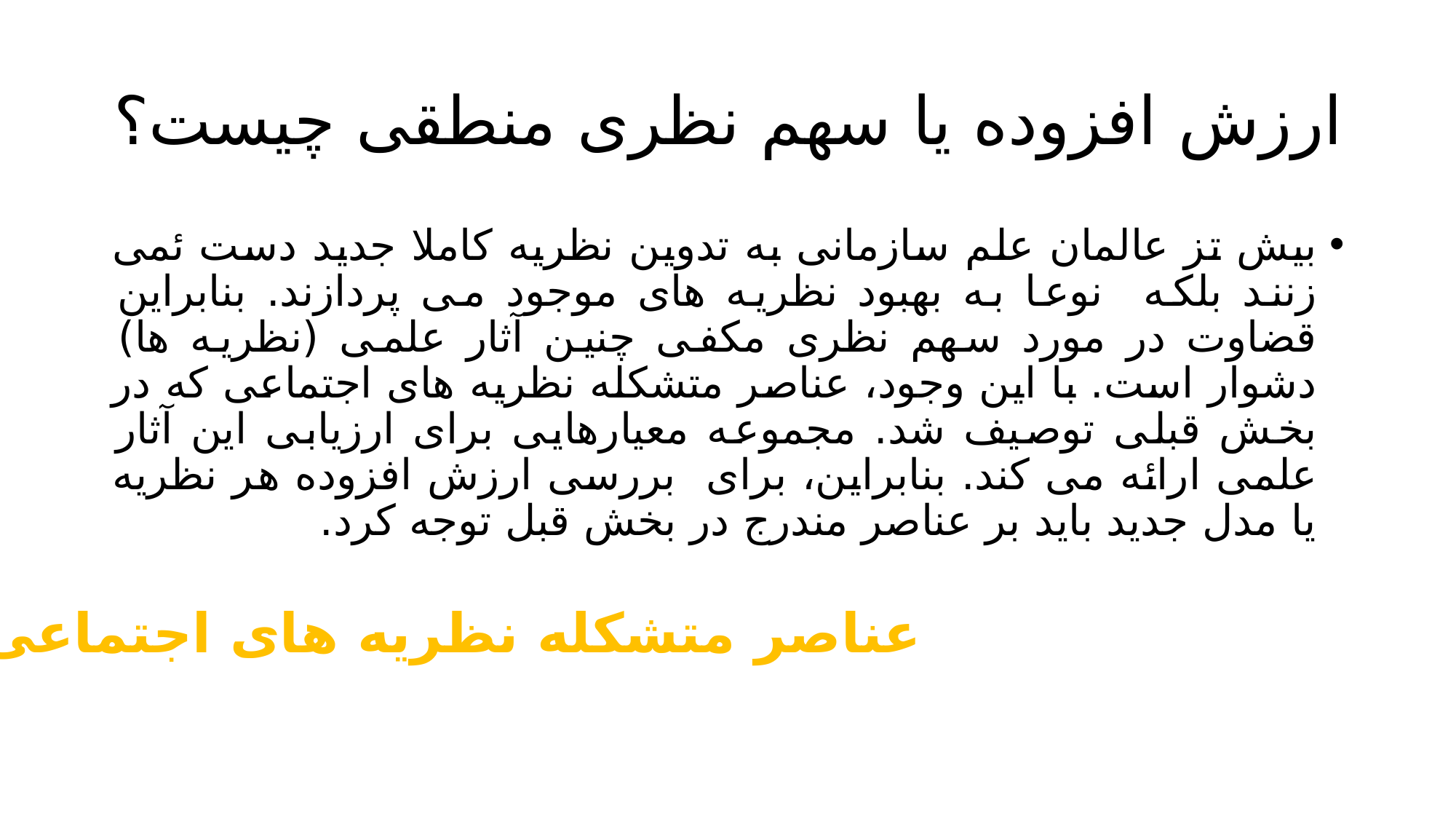

# ارزش افزوده یا سهم نظری منطقی چیست؟
بیش تز عالمان علم سازمانی به تدوین نظریه کاملا جدید دست ئمی زنند بلکه  نوعا به بهبود نظریه های موجود می پردازند. بنابراین قضاوت در مورد سهم نظری مکفی چنین آثار علمی (نظریه ها) دشوار است. با این وجود، عناصر متشکله نظریه های اجتماعی که در بخش قبلی توصیف شد. مجموعه معیارهایی برای ارزیابی این آثار علمی ارائه می کند. بنابراین، برای  بررسی ارزش افزوده هر نظریه یا مدل جدید باید بر عناصر مندرج در بخش قبل توجه کرد.
عناصر متشکله نظریه های اجتماعی